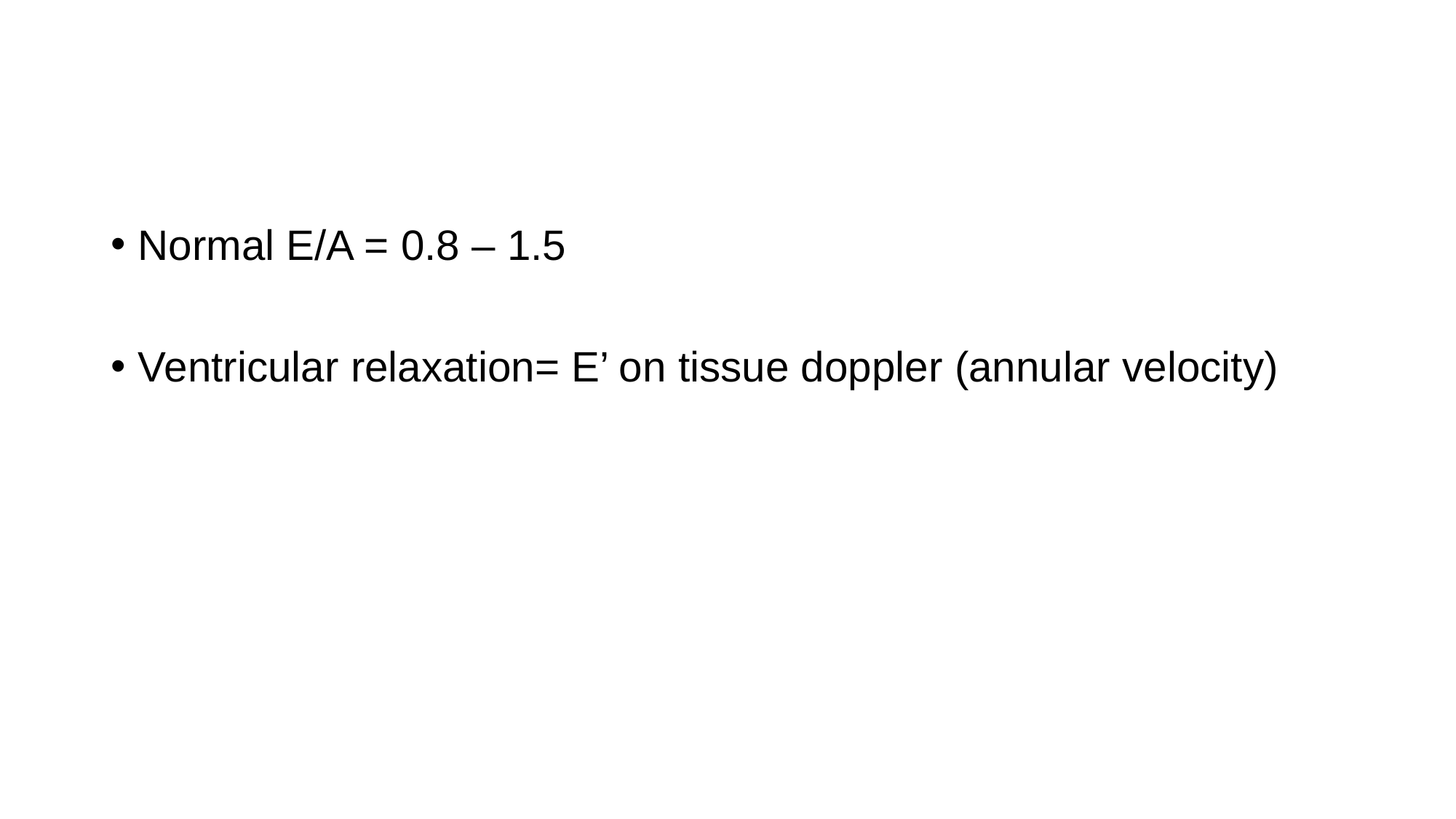

#
Normal E/A = 0.8 – 1.5

Ventricular relaxation= E’ on tissue doppler (annular velocity)